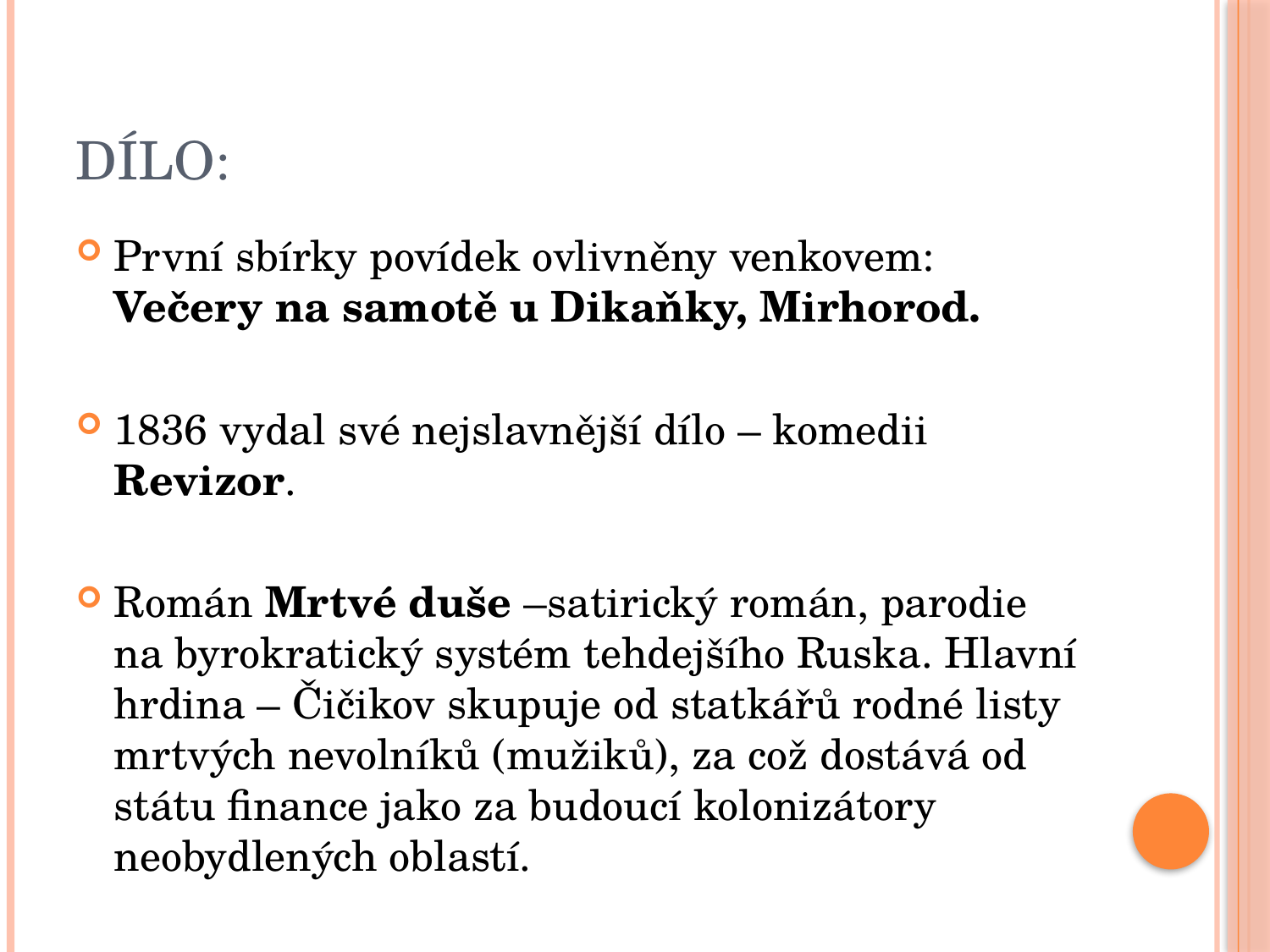

# Dílo:
První sbírky povídek ovlivněny venkovem: Večery na samotě u Dikaňky, Mirhorod.

1836 vydal své nejslavnější dílo – komedii Revizor.

Román Mrtvé duše –satirický román, parodie na byrokratický systém tehdejšího Ruska. Hlavní hrdina – Čičikov skupuje od statkářů rodné listy mrtvých nevolníků (mužiků), za což dostává od státu finance jako za budoucí kolonizátory neobydlených oblastí.